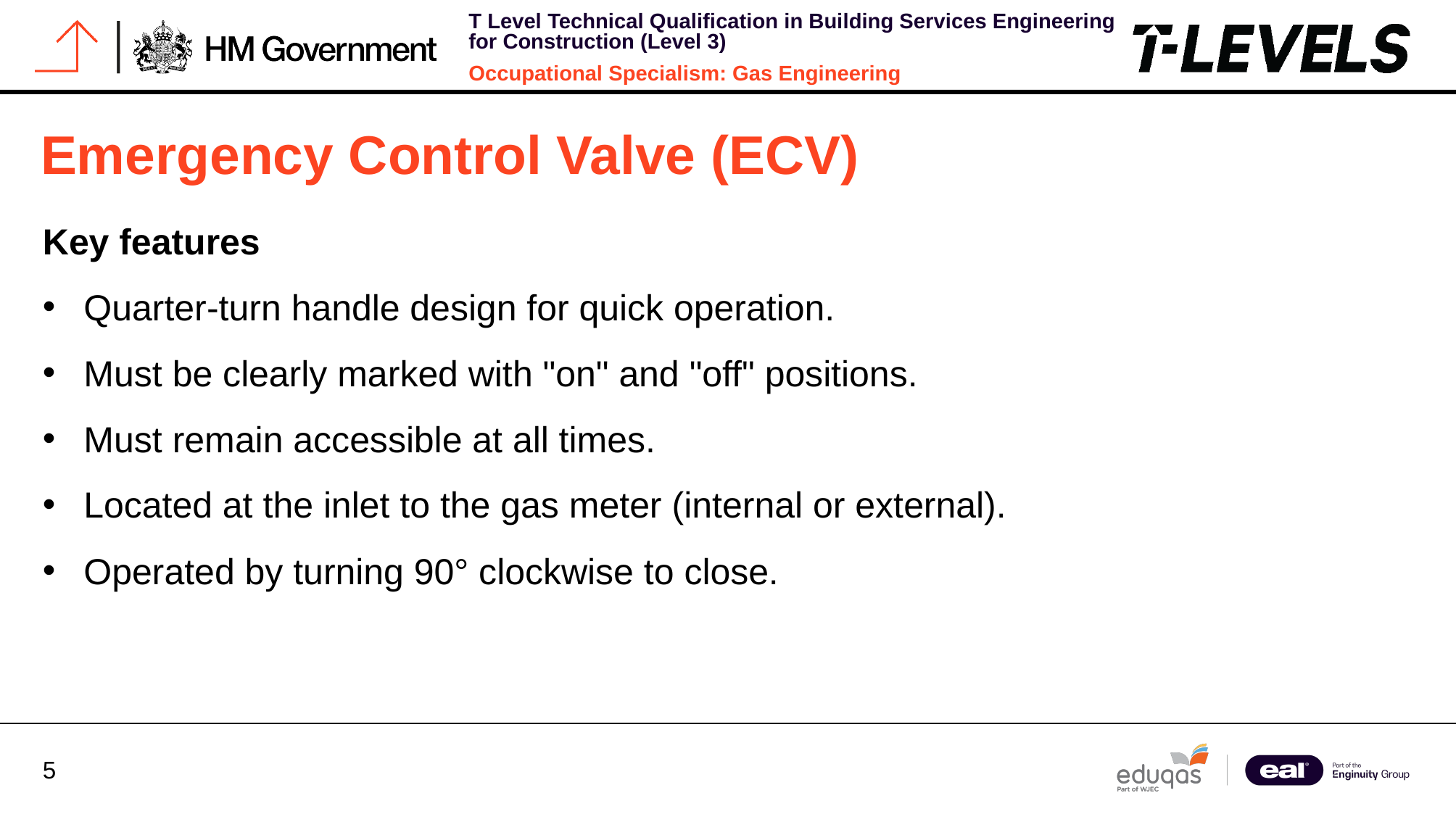

# Emergency Control Valve (ECV)
Key features
Quarter-turn handle design for quick operation.
Must be clearly marked with "on" and "off" positions.
Must remain accessible at all times.
Located at the inlet to the gas meter (internal or external).
Operated by turning 90° clockwise to close.